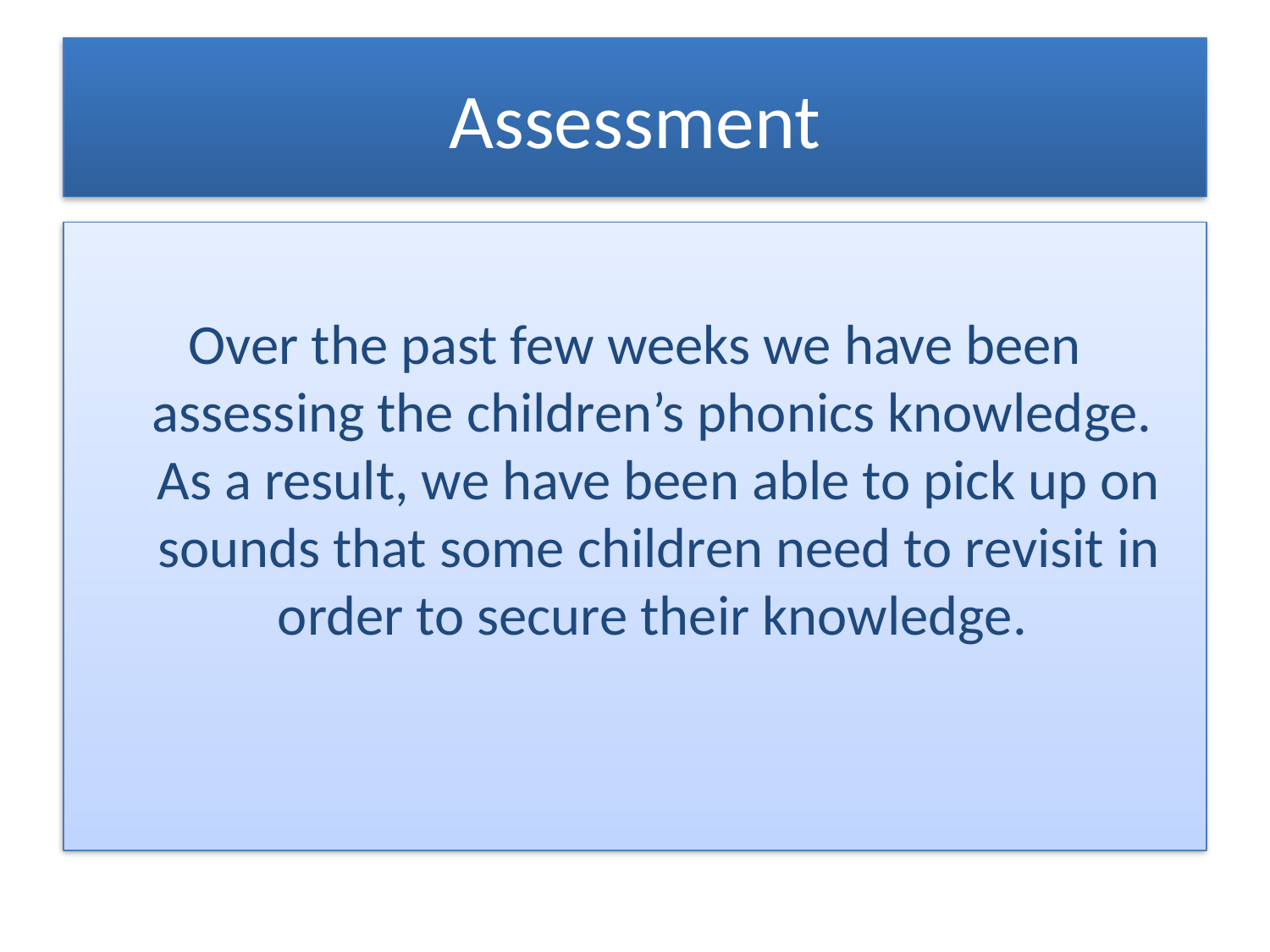

# Assessment

Over the past few weeks we have been assessing the children’s phonics knowledge.  As a result, we have been able to pick up on sounds that some children need to revisit in order to secure their knowledge.